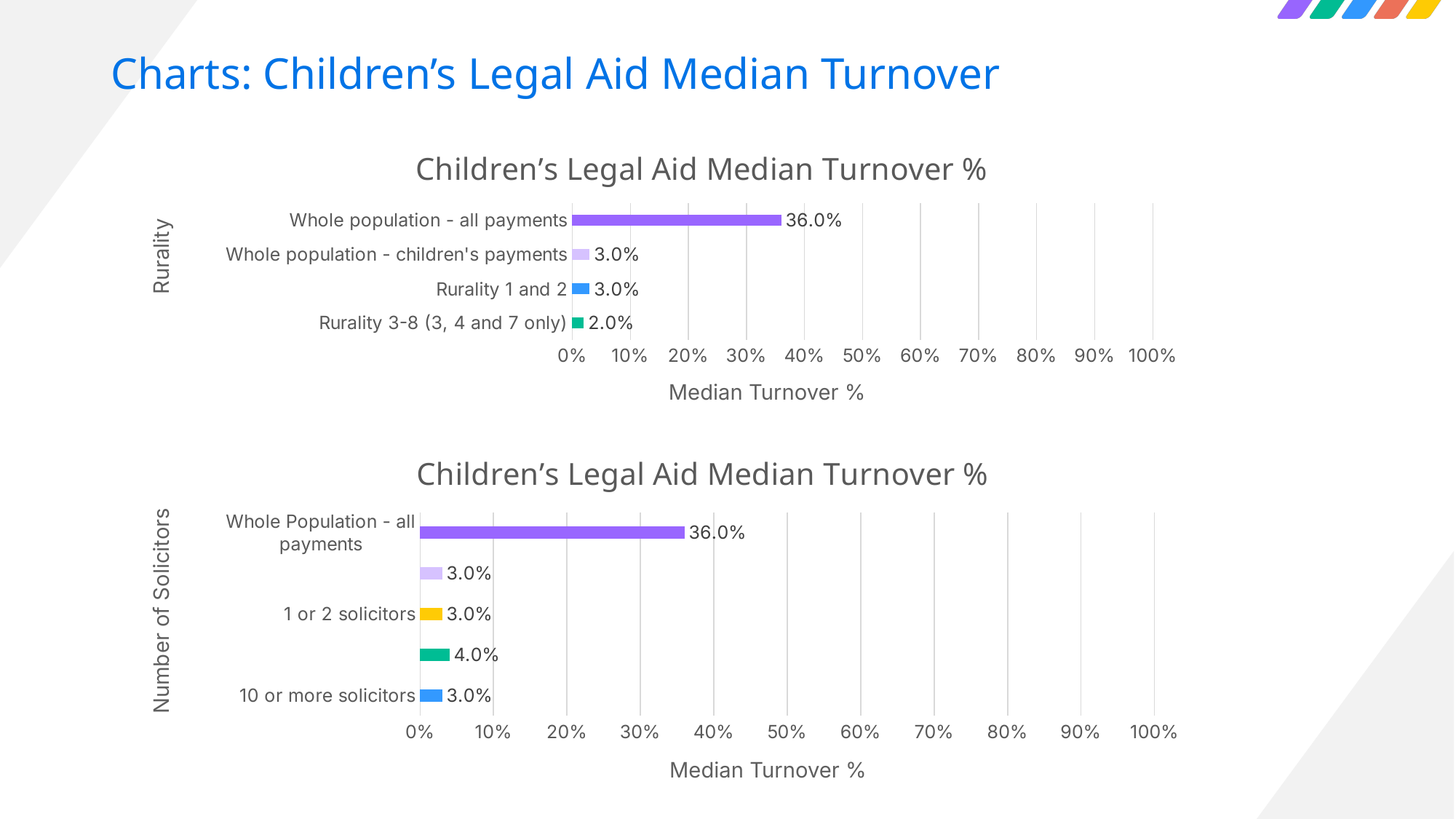

# Charts: Children’s Legal Aid Median Turnover

### Chart: Children’s Legal Aid Median Turnover %

| Category | Percentage |
|---|---|
| Rurality 3-8 (3, 4 and 7 only) | 0.02 |
| Rurality 1 and 2 | 0.03 |
| Whole population - children's payments | 0.03 |
| Whole population - all payments | 0.36 |
Rurality
Median Turnover %

### Chart: Children’s Legal Aid Median Turnover %

| Category |  |
|---|---|
| 10 or more solicitors | 0.03 |
| 3-9 solicitors | 0.04 |
| 1 or 2 solicitors | 0.03 |
| Whole Population - children's payments | 0.03 |
| Whole Population - all payments | 0.36 |
Number of Solicitors
Median Turnover %